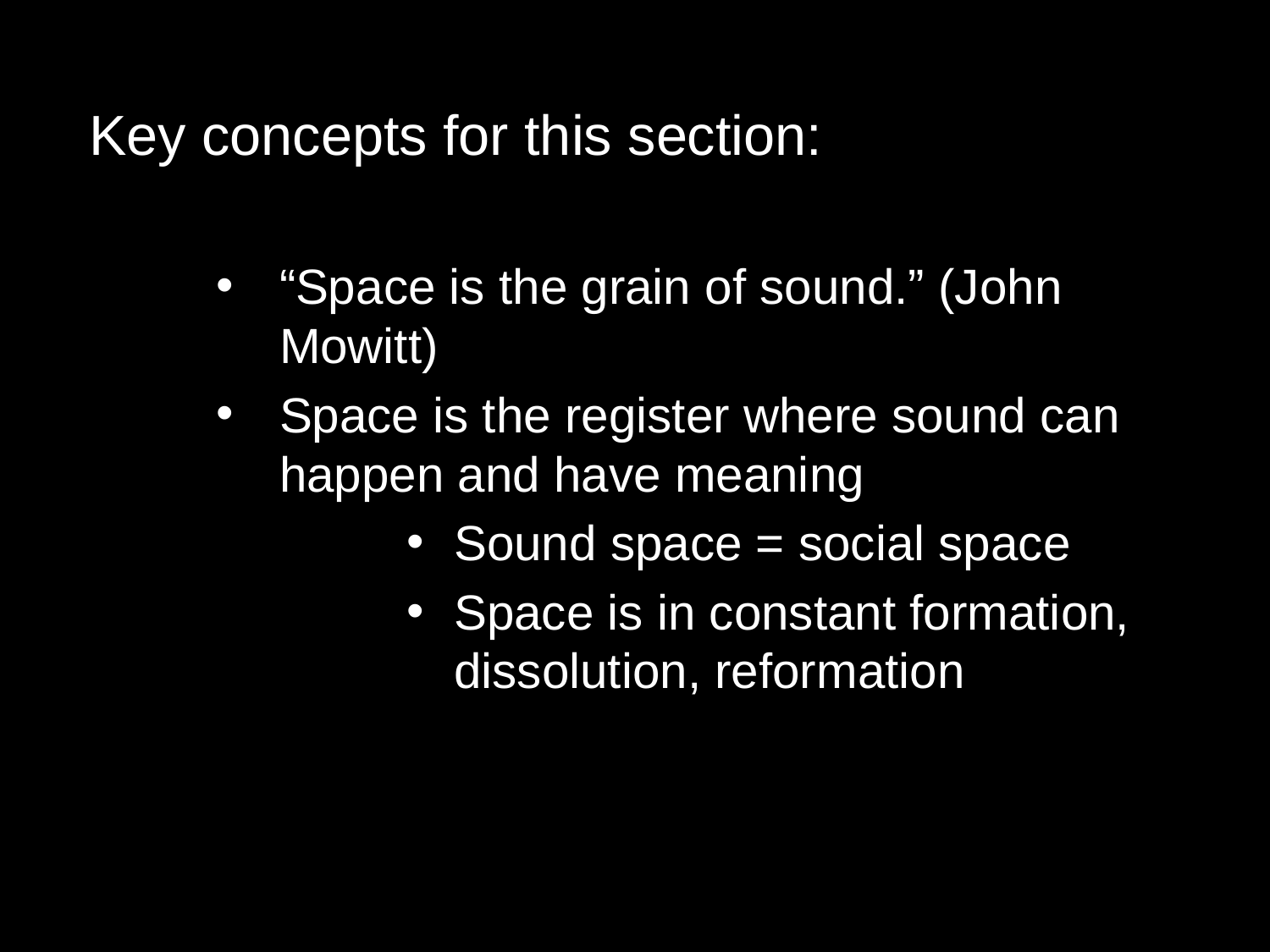

Key concepts for this section:

“Space is the grain of sound.” (John Mowitt)
Space is the register where sound can happen and have meaning
Sound space = social space
Space is in constant formation, dissolution, reformation